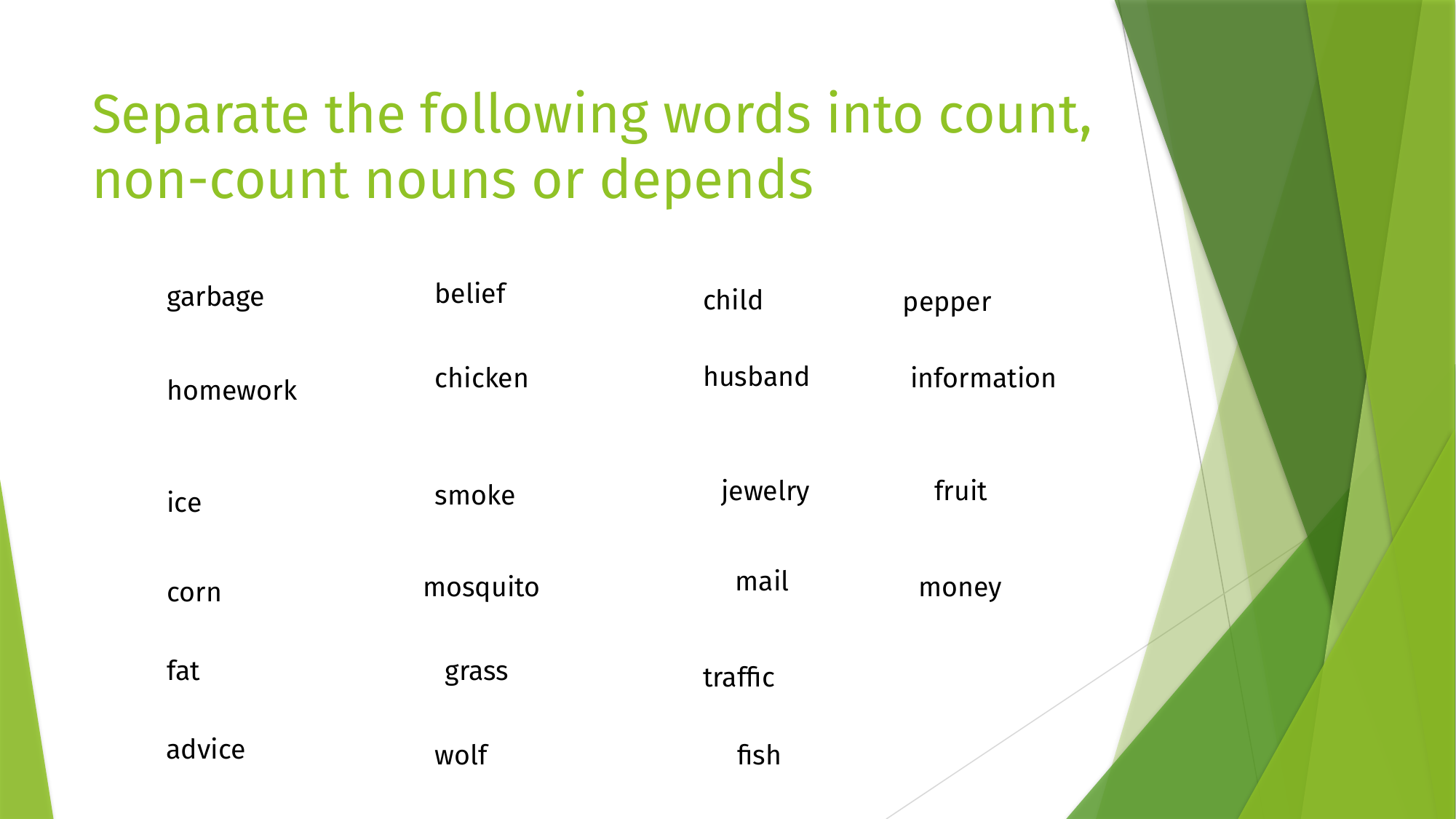

# Separate the following words into count, non-count nouns or depends
belief
garbage
child
pepper
husband
chicken
information
homework
jewelry
fruit
smoke
ice
mail
mosquito
money
corn
fat
grass
traffic
advice
wolf
fish